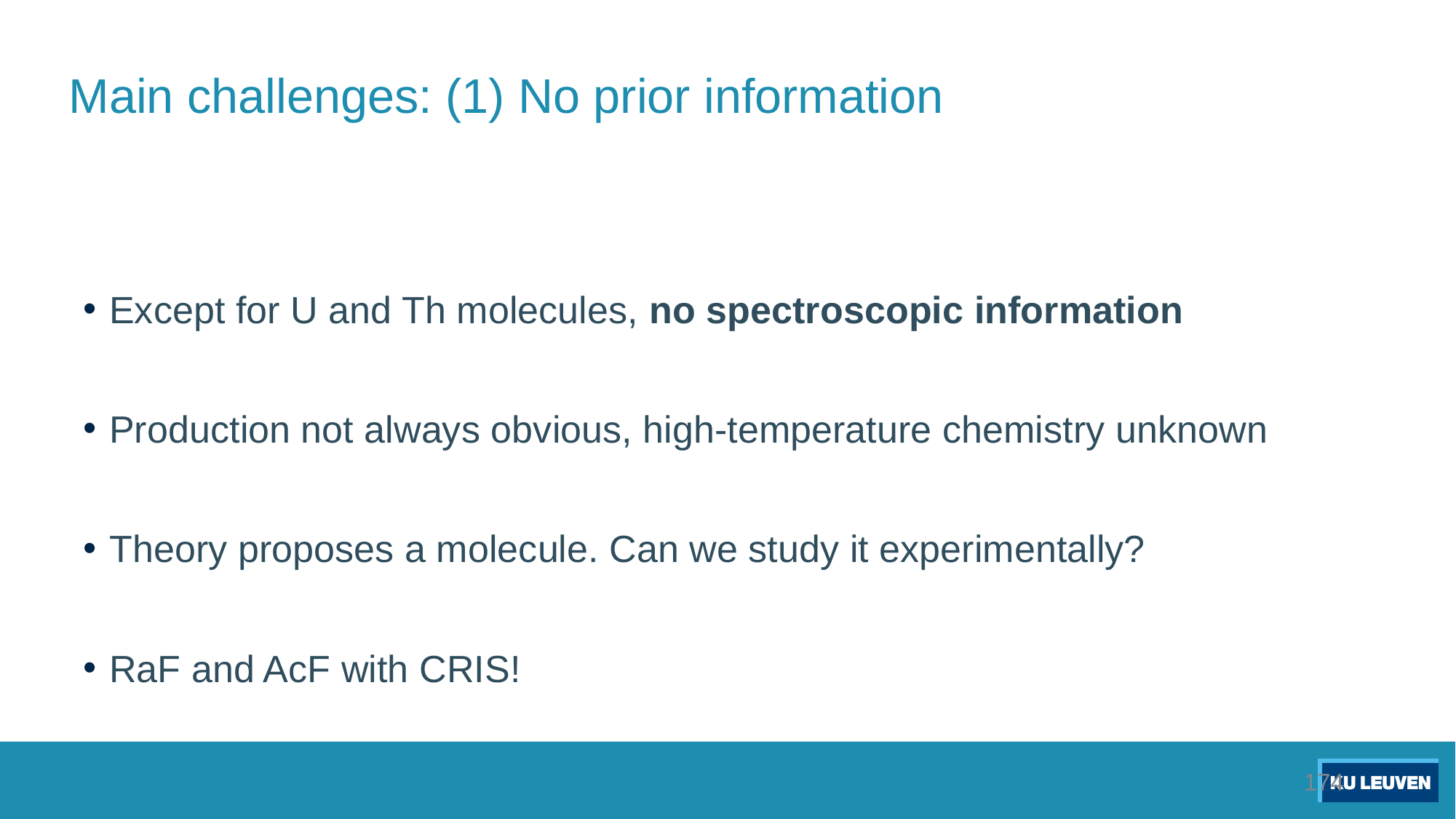

# Main challenges: (1) No prior information
Except for U and Th molecules, no spectroscopic information

Production not always obvious, high-temperature chemistry unknown

Theory proposes a molecule. Can we study it experimentally?

RaF and AcF with CRIS!
174